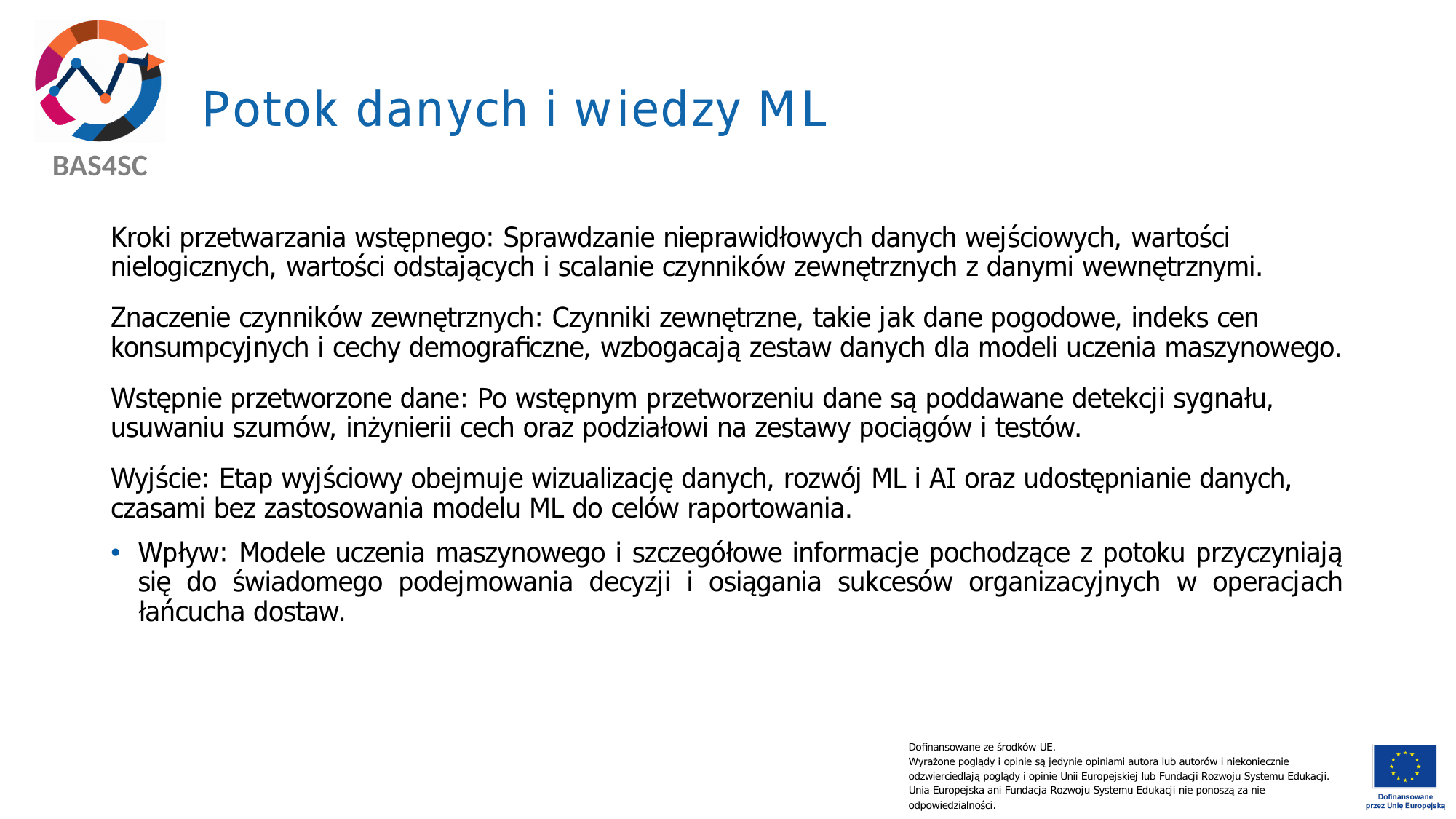

# Potok danych i wiedzy ML
Kroki przetwarzania wstępnego: Sprawdzanie nieprawidłowych danych wejściowych, wartości nielogicznych, wartości odstających i scalanie czynników zewnętrznych z danymi wewnętrznymi.
Znaczenie czynników zewnętrznych: Czynniki zewnętrzne, takie jak dane pogodowe, indeks cen konsumpcyjnych i cechy demograficzne, wzbogacają zestaw danych dla modeli uczenia maszynowego.
Wstępnie przetworzone dane: Po wstępnym przetworzeniu dane są poddawane detekcji sygnału, usuwaniu szumów, inżynierii cech oraz podziałowi na zestawy pociągów i testów.
Wyjście: Etap wyjściowy obejmuje wizualizację danych, rozwój ML i AI oraz udostępnianie danych, czasami bez zastosowania modelu ML do celów raportowania.
Wpływ: Modele uczenia maszynowego i szczegółowe informacje pochodzące z potoku przyczyniają się do świadomego podejmowania decyzji i osiągania sukcesów organizacyjnych w operacjach łańcucha dostaw.